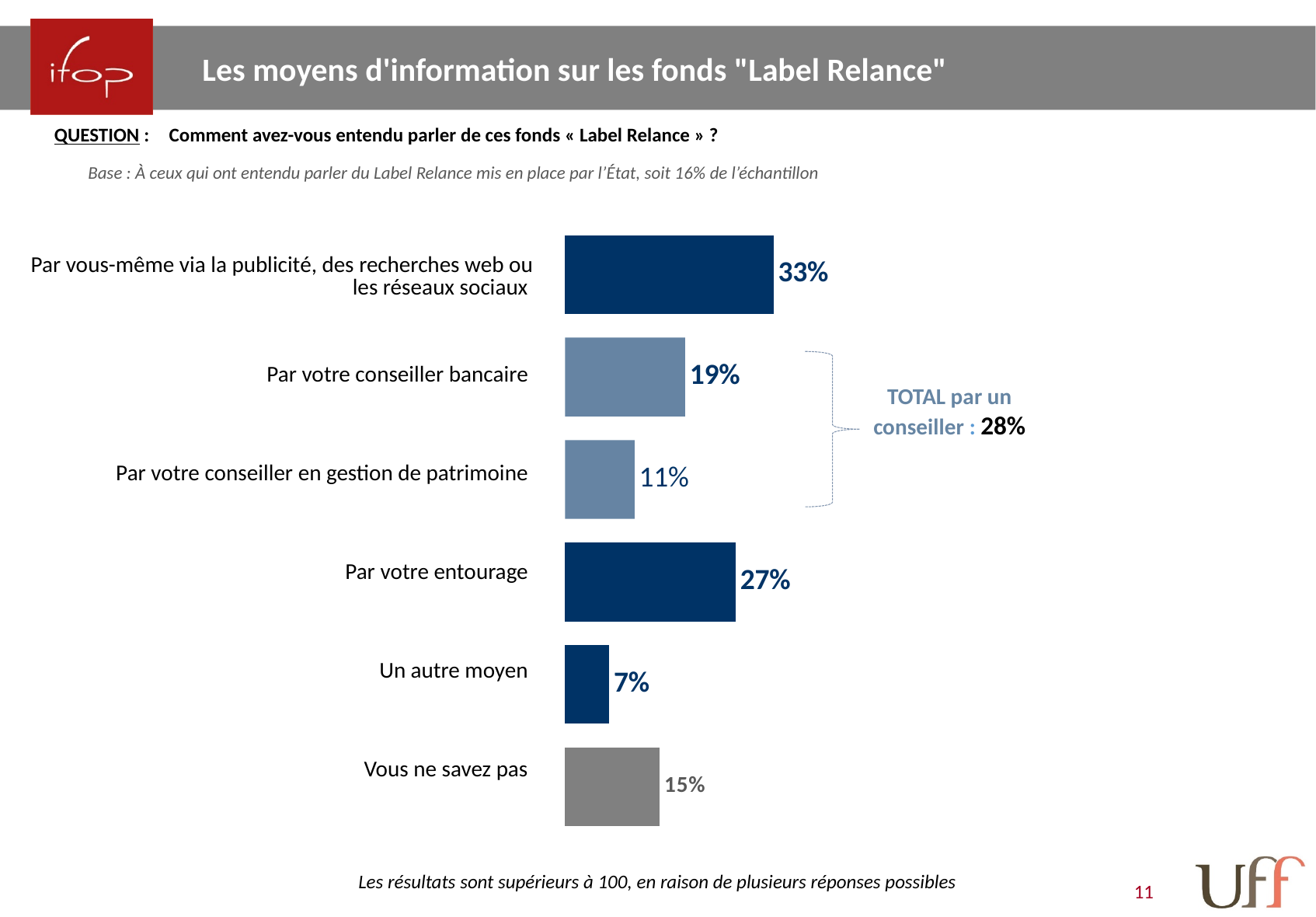

Les moyens d'information sur les fonds "Label Relance"
QUESTION :	Comment avez-vous entendu parler de ces fonds « Label Relance » ?
Base : À ceux qui ont entendu parler du Label Relance mis en place par l’État, soit 16% de l’échantillon

### Chart

| Category |  |
|---|---|
| Par vous-même via la publicité, des recherches web ou les réseaux sociaux  | 0.33 |
| Par votre conseiller bancaire  | 0.19 |
| Par votre conseiller en gestion de patrimoine  | 0.11 |
| Par votre entourage  | 0.27 |
| Un autre moyen  | 0.07 |
| Vous ne savez pas  | 0.15 |
| Par vous-même via la publicité, des recherches web ou les réseaux sociaux |
| --- |
| Par votre conseiller bancaire |
| Par votre conseiller en gestion de patrimoine |
| Par votre entourage |
| Un autre moyen |
| Vous ne savez pas |

TOTAL par un conseiller : 28%
Les résultats sont supérieurs à 100, en raison de plusieurs réponses possibles